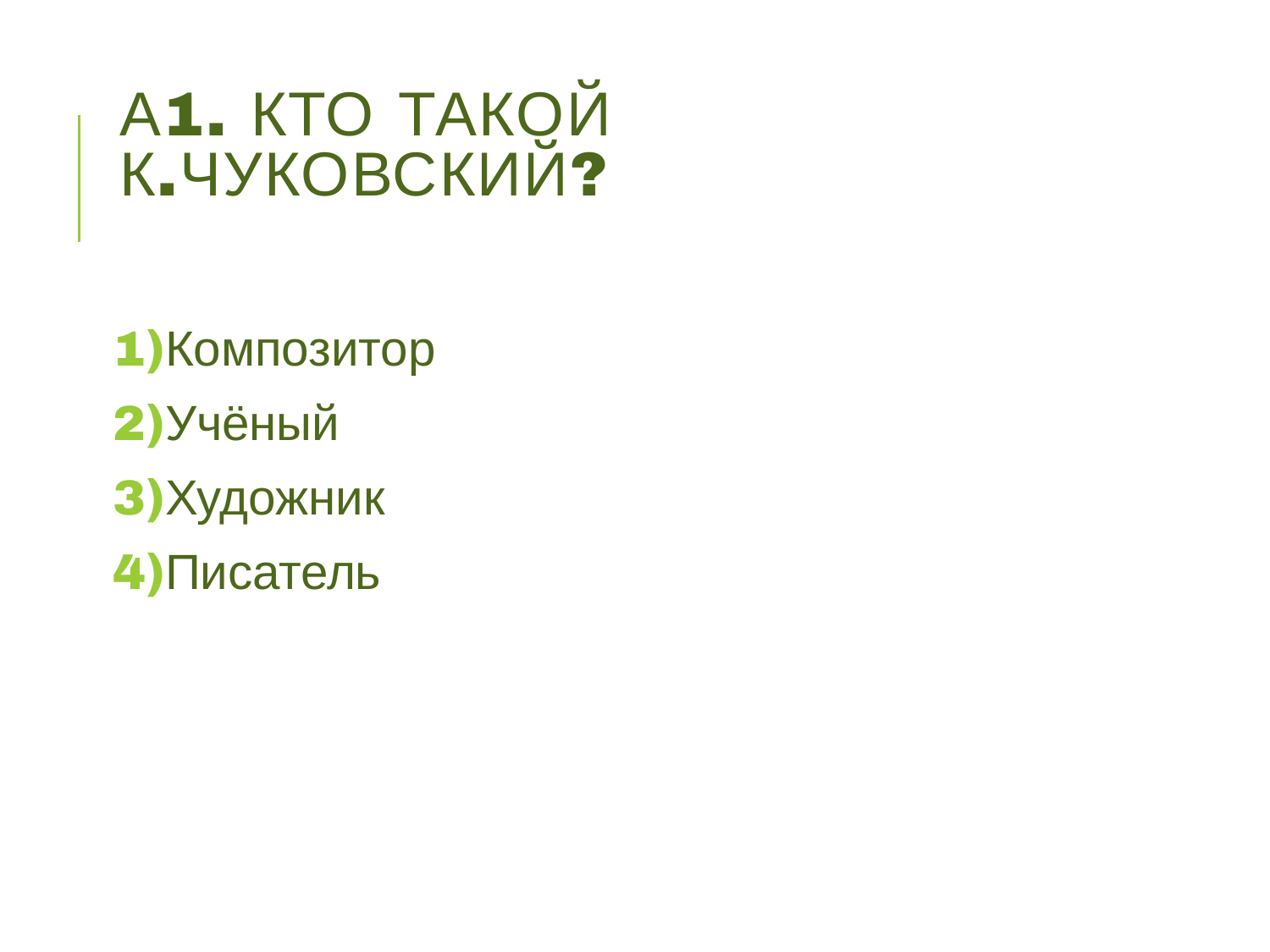

# А1. Кто такой К.Чуковский?
Композитор
Учёный
Художник
Писатель